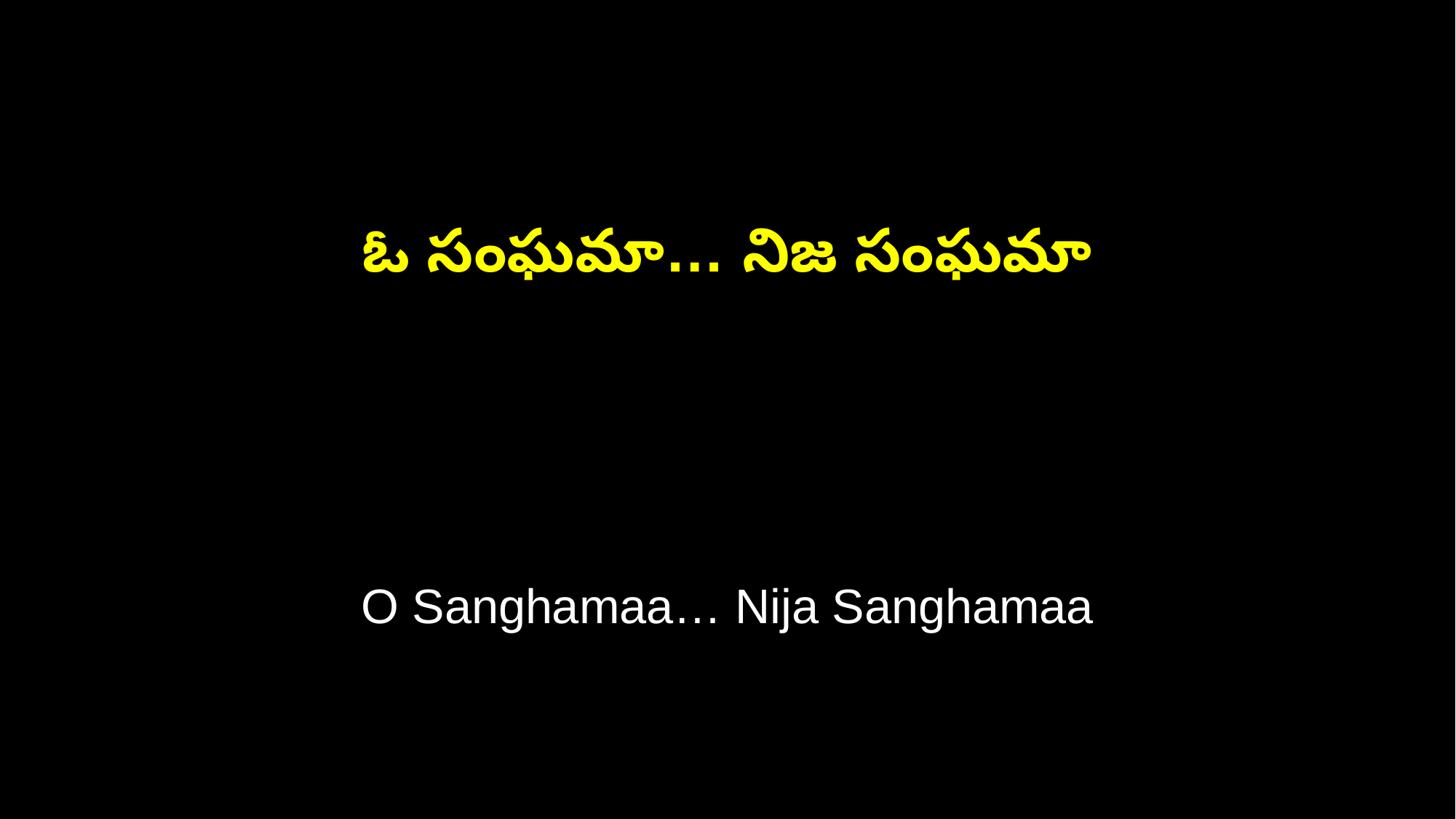

ఓ సంఘమా… నిజ సంఘమా
O Sanghamaa… Nija Sanghamaa